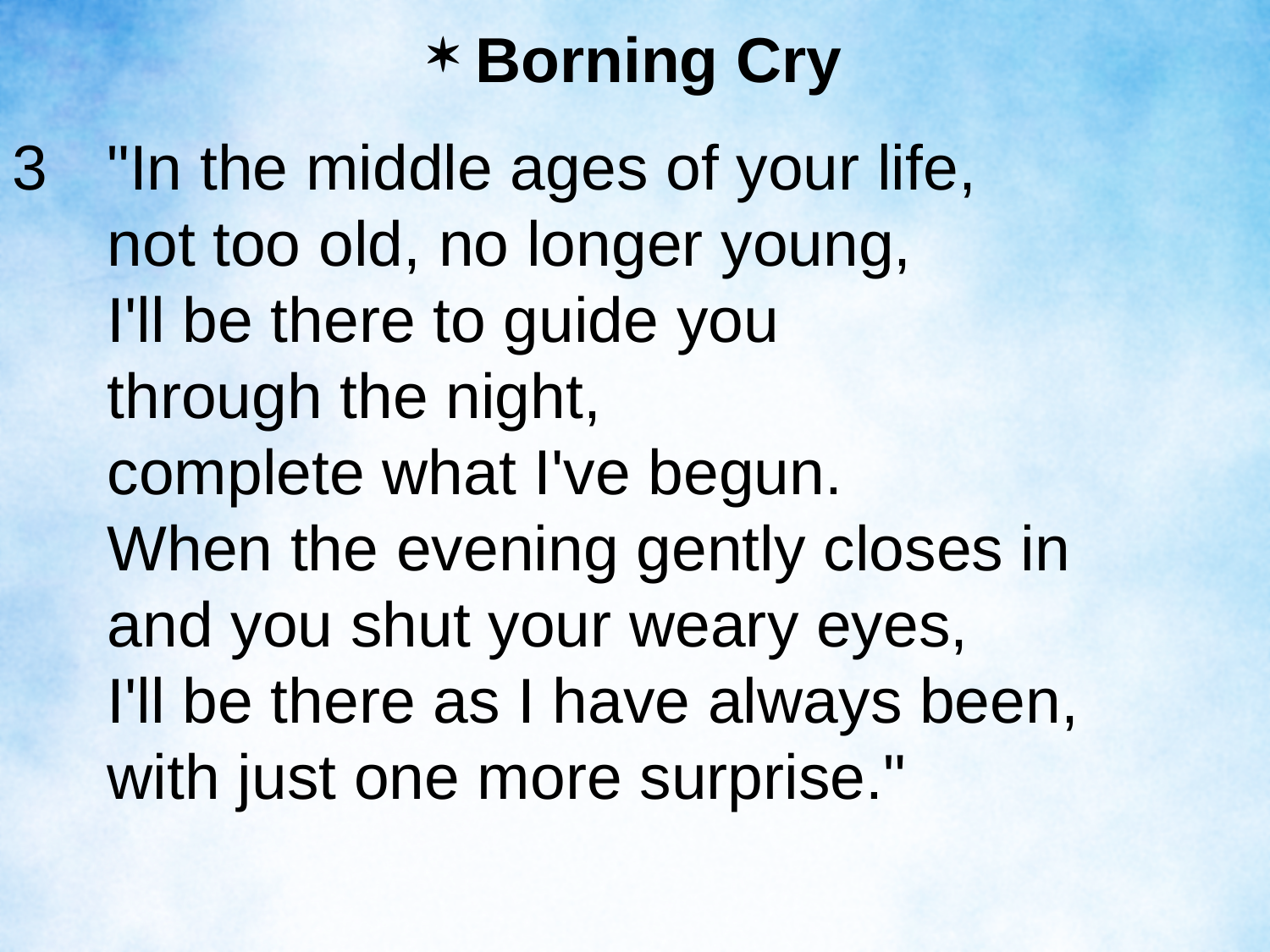

Borning Cry
3	"In the middle ages of your life,
	not too old, no longer young,
	I'll be there to guide you
	through the night,
	complete what I've begun.
	When the evening gently closes in
	and you shut your weary eyes,
	I'll be there as I have always been,
	with just one more surprise."